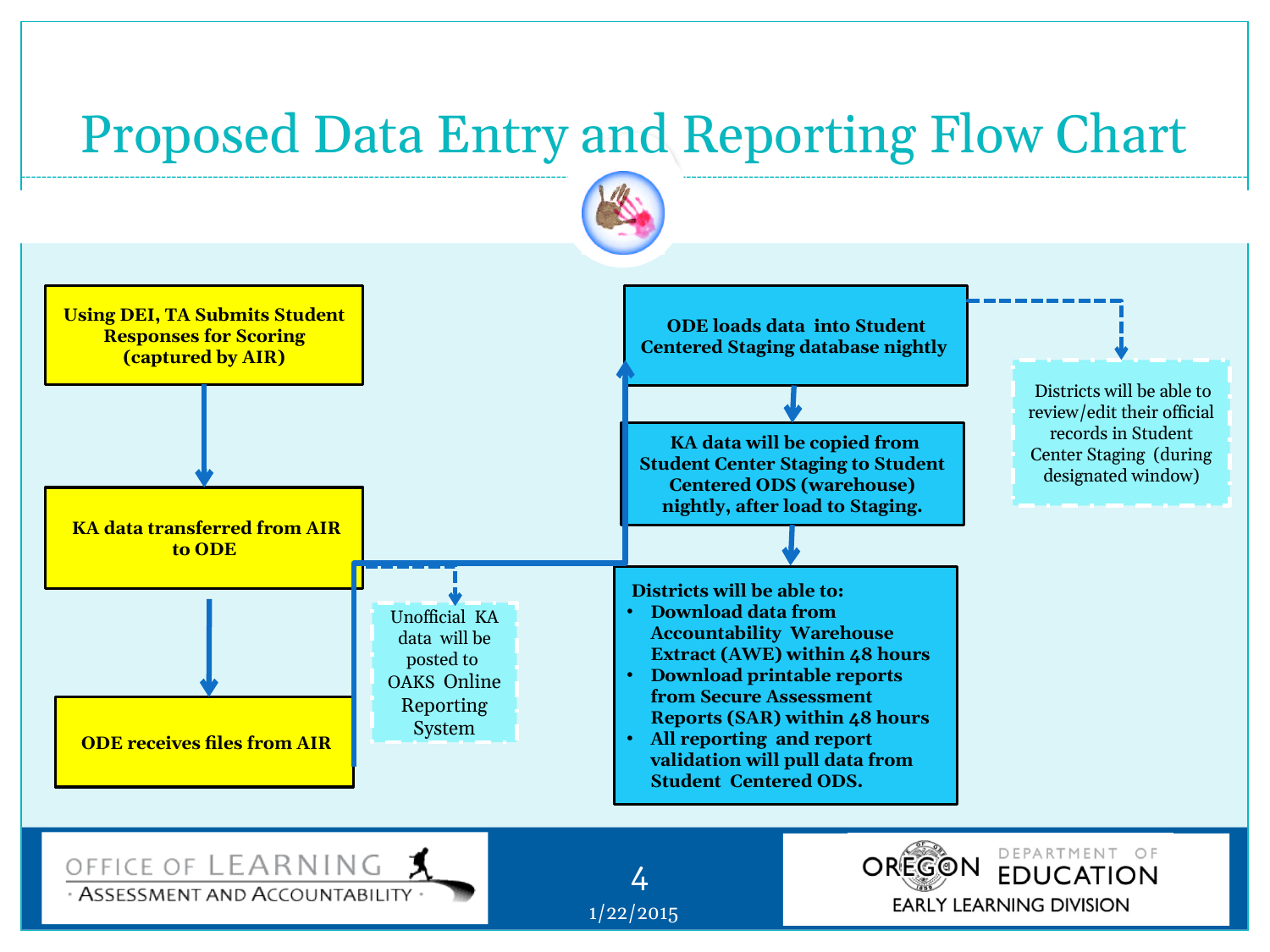

# Proposed Data Entry and Reporting Flow Chart
 Using DEI, TA Submits Student  Responses for Scoring
(captured by AIR)
 ODE loads data  into Student  Centered Staging database nightly
 Districts will be able to review/edit their official records in Student Center Staging  (during designated window)
 KA data will be copied from Student Center Staging to Student Centered ODS (warehouse) nightly, after load to Staging.
 KA data transferred from AIR to ODE
 Districts will be able to:
Download data from Accountability  Warehouse Extract (AWE) within 48 hours
Download printable reports from Secure Assessment Reports (SAR) within 48 hours
All reporting  and report validation will pull data from  Student  Centered ODS.
Unofficial  KA data  will be posted to
OAKS  Online Reporting System
 ODE receives files from AIR